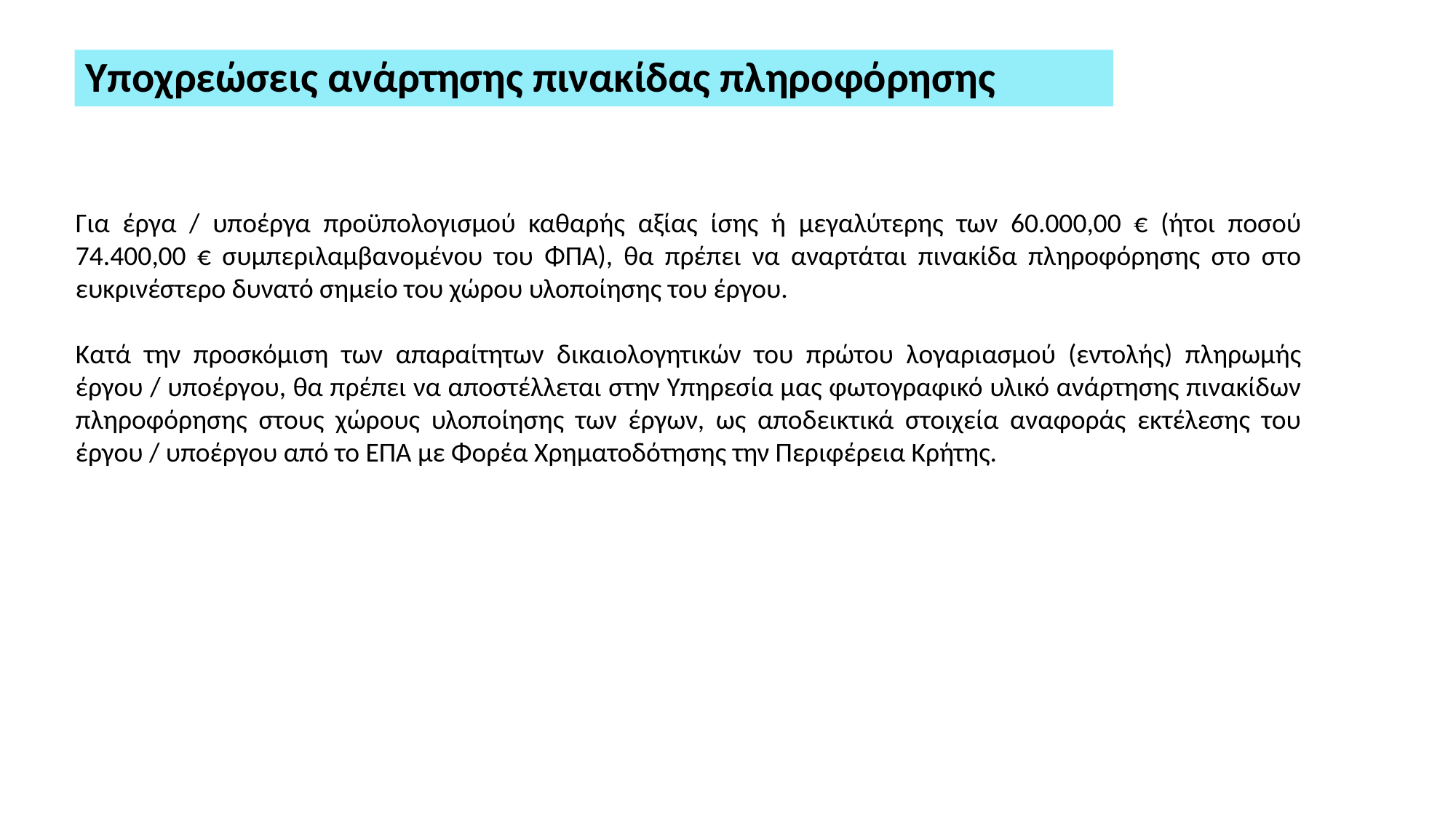

Υποχρεώσεις ανάρτησης πινακίδας πληροφόρησης
Για έργα / υποέργα προϋπολογισμού καθαρής αξίας ίσης ή μεγαλύτερης των 60.000,00 € (ήτοι ποσού 74.400,00 € συμπεριλαμβανομένου του ΦΠΑ), θα πρέπει να αναρτάται πινακίδα πληροφόρησης στο στο ευκρινέστερο δυνατό σημείο του χώρου υλοποίησης του έργου.

Κατά την προσκόμιση των απαραίτητων δικαιολογητικών του πρώτου λογαριασμού (εντολής) πληρωμής έργου / υποέργου, θα πρέπει να αποστέλλεται στην Υπηρεσία μας φωτογραφικό υλικό ανάρτησης πινακίδων πληροφόρησης στους χώρους υλοποίησης των έργων, ως αποδεικτικά στοιχεία αναφοράς εκτέλεσης του έργου / υποέργου από το ΕΠΑ με Φορέα Χρηματοδότησης την Περιφέρεια Κρήτης.